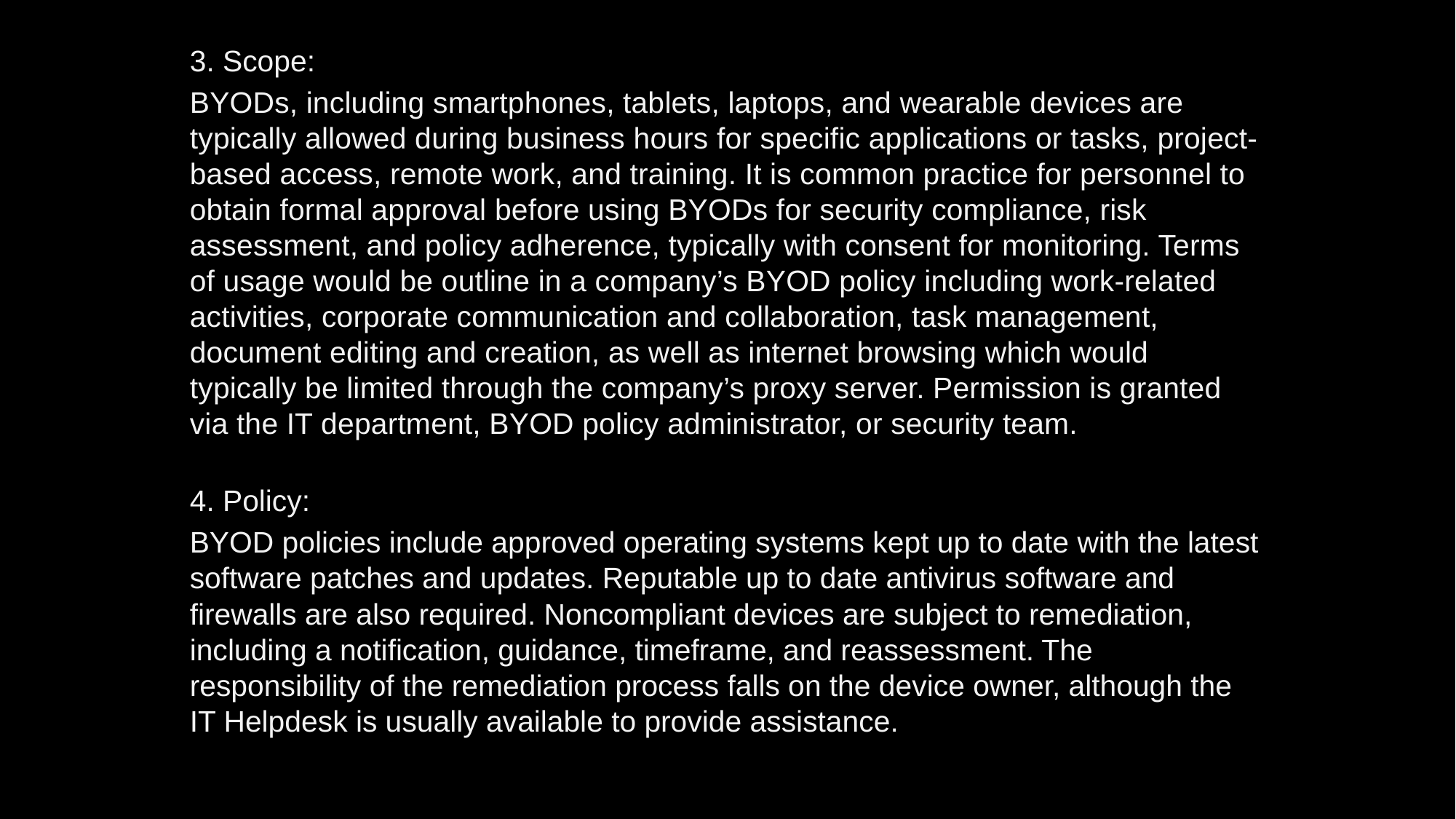

3. Scope:
BYODs, including smartphones, tablets, laptops, and wearable devices are typically allowed during business hours for specific applications or tasks, project-based access, remote work, and training. It is common practice for personnel to obtain formal approval before using BYODs for security compliance, risk assessment, and policy adherence, typically with consent for monitoring. Terms of usage would be outline in a company’s BYOD policy including work-related activities, corporate communication and collaboration, task management, document editing and creation, as well as internet browsing which would typically be limited through the company’s proxy server. Permission is granted via the IT department, BYOD policy administrator, or security team.
4. Policy:
BYOD policies include approved operating systems kept up to date with the latest software patches and updates. Reputable up to date antivirus software and firewalls are also required. Noncompliant devices are subject to remediation, including a notification, guidance, timeframe, and reassessment. The responsibility of the remediation process falls on the device owner, although the IT Helpdesk is usually available to provide assistance.